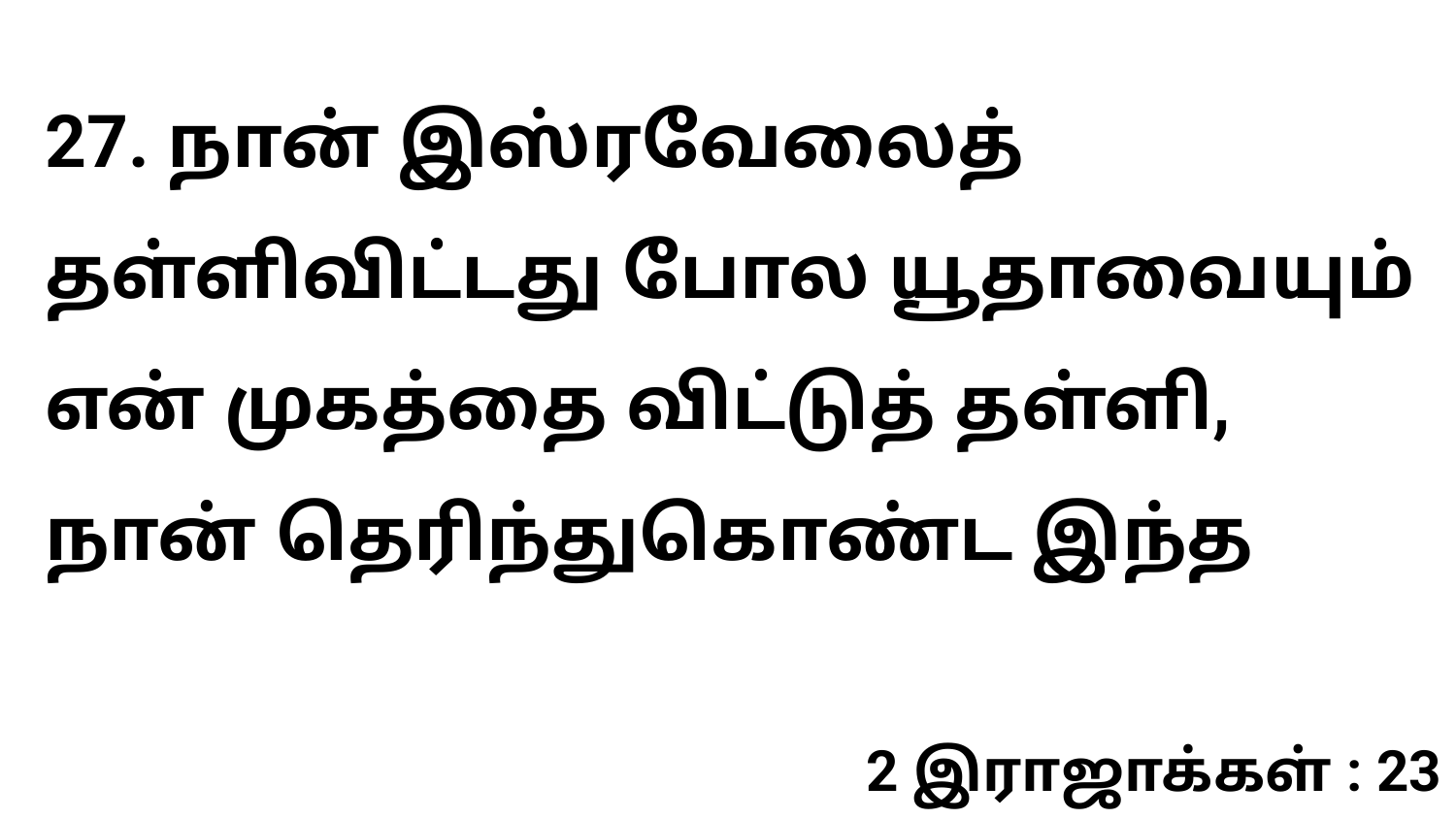

27. நான் இஸ்ரவேலைத் தள்ளிவிட்டது போல யூதாவையும் என் முகத்தை விட்டுத் தள்ளி, நான் தெரிந்துகொண்ட இந்த
2 இராஜாக்கள் : 23